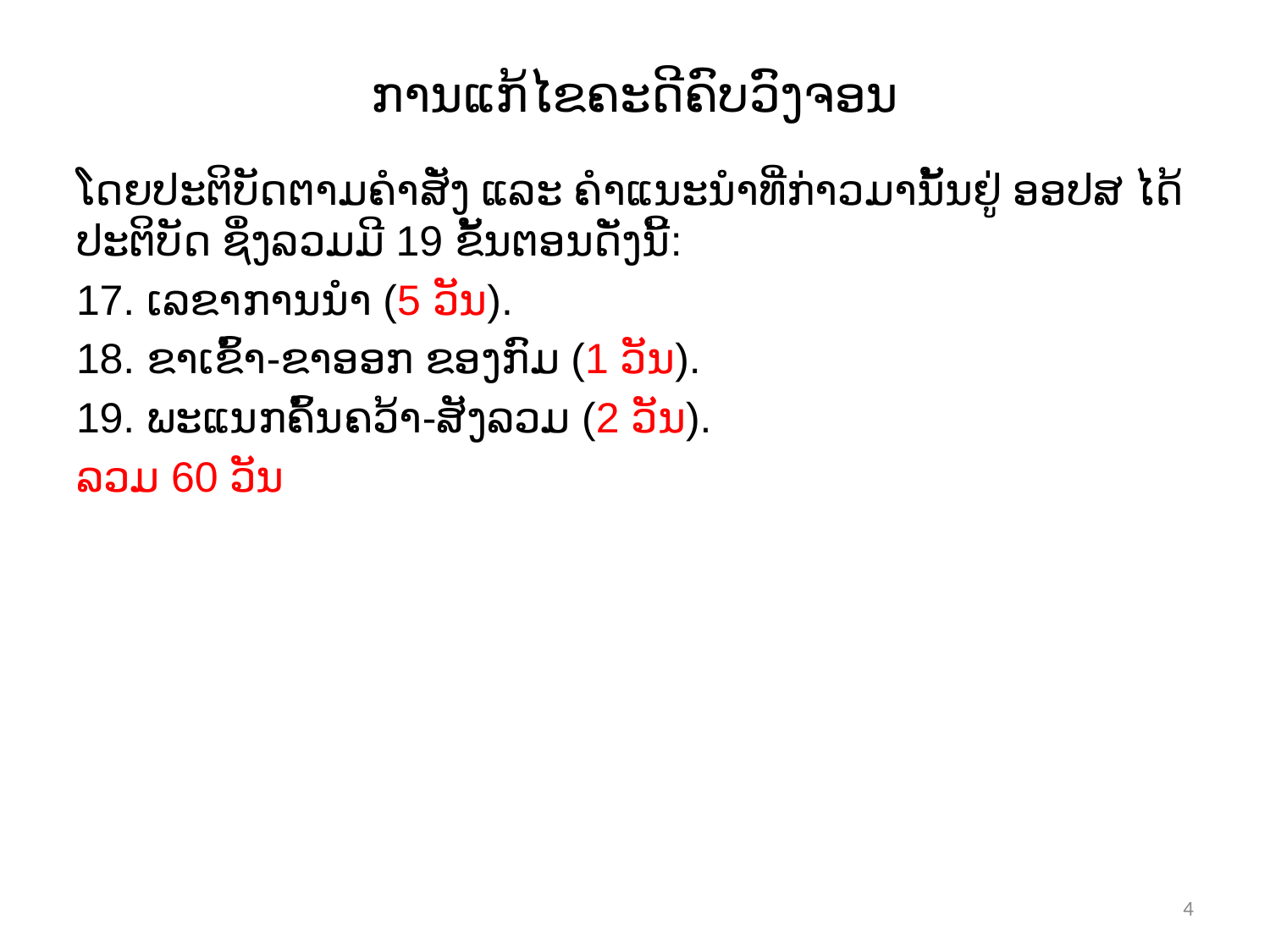

# ການແກ້ໄຂຄະດີຄົບວົງຈອນ
ໂດຍປະຕິບັດຕາມຄໍາສັ່ງ ແລະ ຄໍາແນະນໍາທີ່ກ່າວມານັ້ນຢູ່ ອອປສ ໄດ້ປະຕິບັດ ຊຶ່ງລວມມີ 19 ຂັ້ນຕອນດັ່ງນີ້:
17. ເລຂາການນໍາ (5 ວັນ).
18. ຂາເຂົ້າ-ຂາອອກ ຂອງກົມ (1 ວັນ).
19. ພະແນກຄົ້ນຄວ້າ-ສັງລວມ (2 ວັນ).
ລວມ 60 ວັນ

4